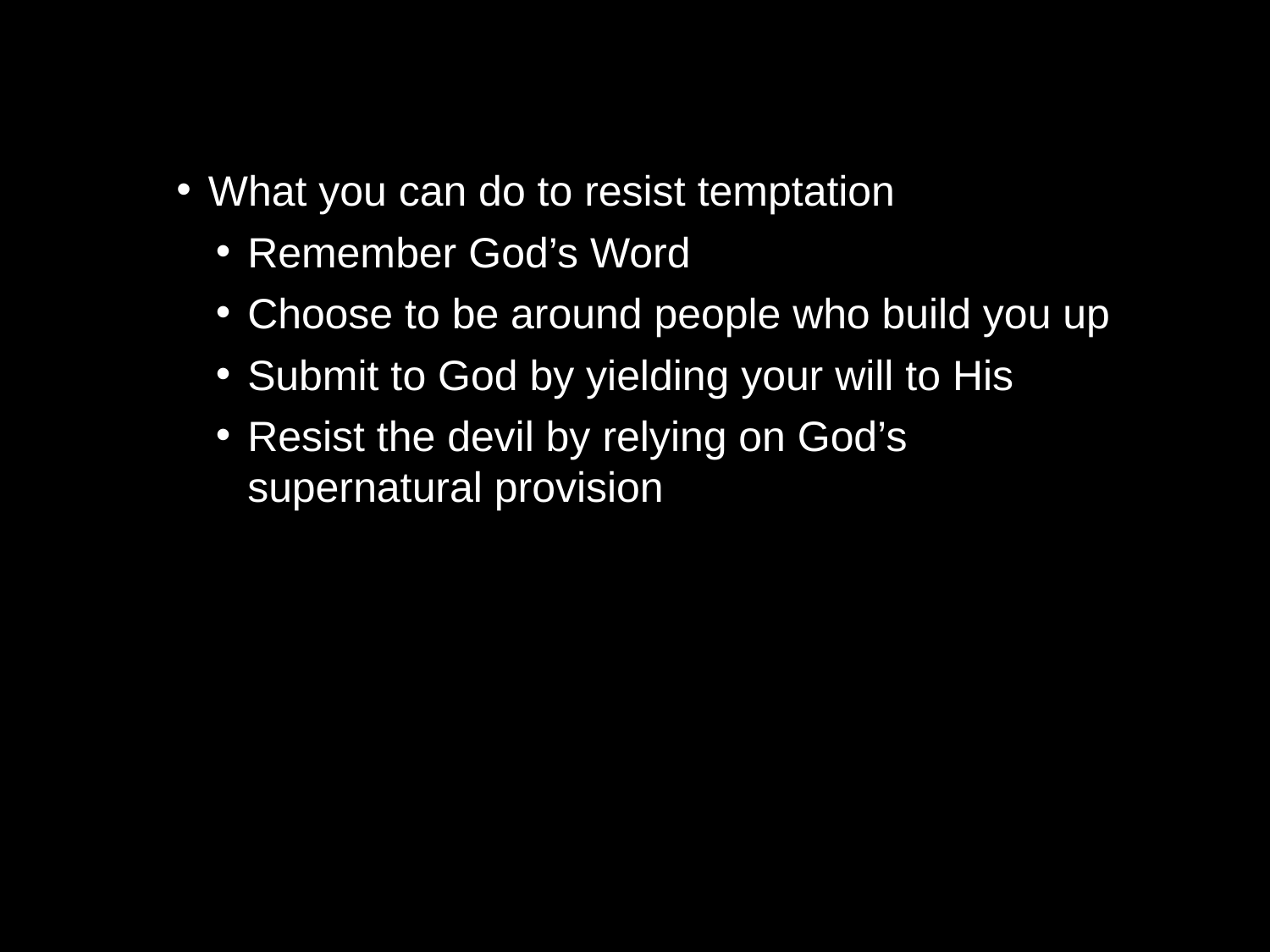

What you can do to resist temptation
Remember God’s Word
Choose to be around people who build you up
Submit to God by yielding your will to His
Resist the devil by relying on God’s supernatural provision